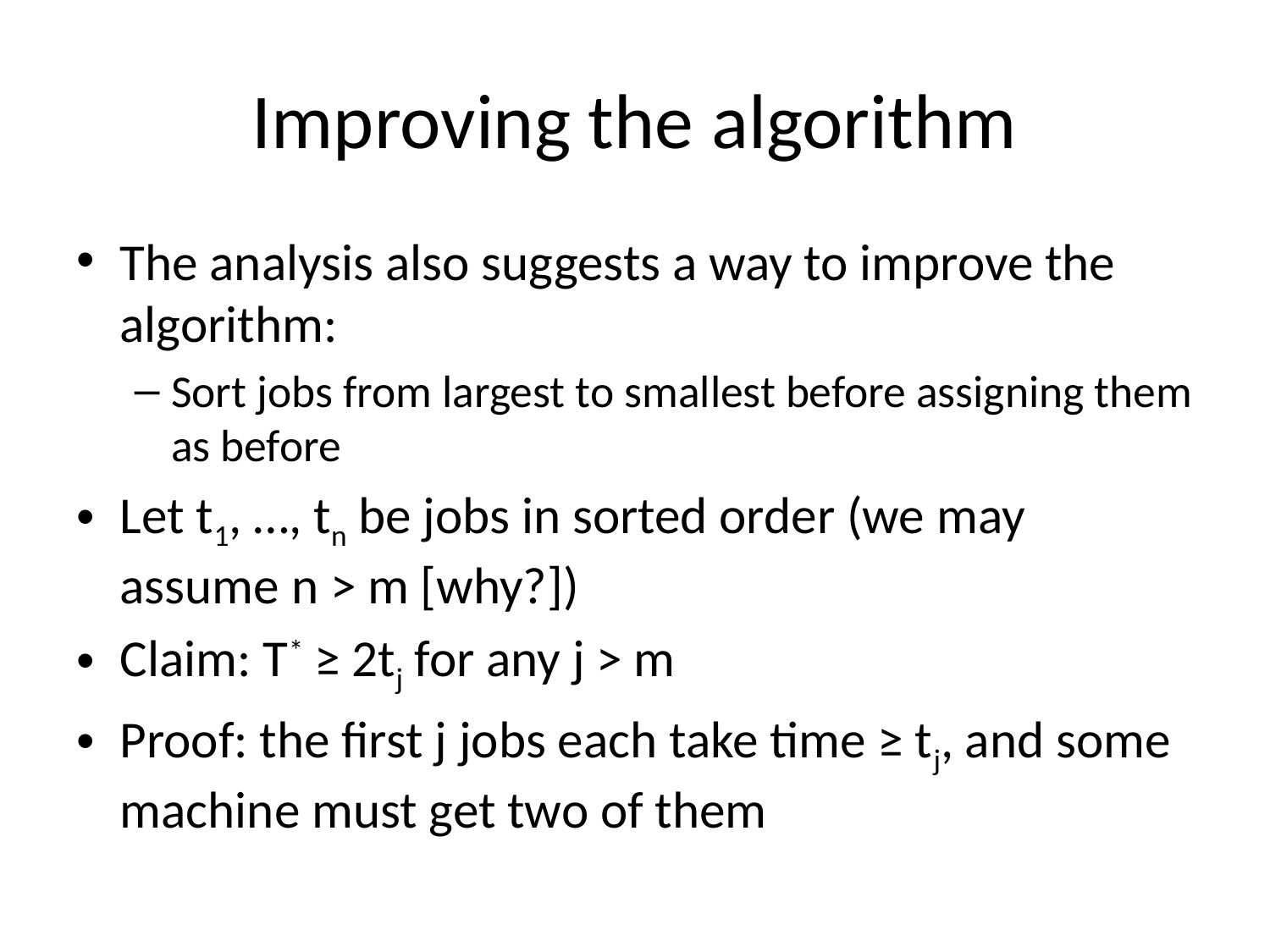

# Improving the algorithm
The analysis also suggests a way to improve the algorithm:
Sort jobs from largest to smallest before assigning them as before
Let t1, …, tn be jobs in sorted order (we may assume n > m [why?])
Claim: T* ≥ 2tj for any j > m
Proof: the first j jobs each take time ≥ tj, and some machine must get two of them